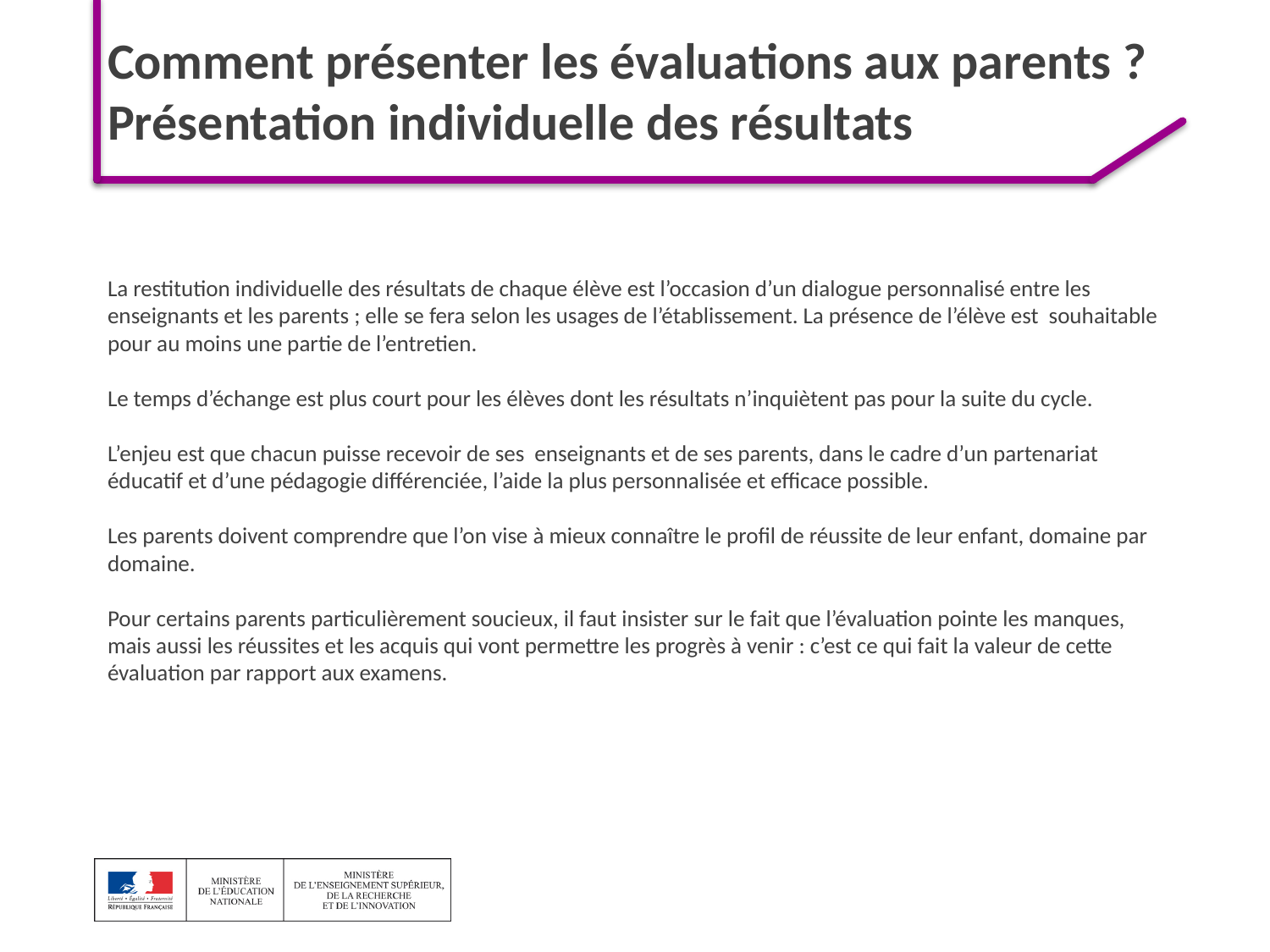

Comment présenter les évaluations aux parents ? Présentation individuelle des résultats
# La restitution individuelle des résultats de chaque élève est l’occasion d’un dialogue personnalisé entre les enseignants et les parents ; elle se fera selon les usages de l’établissement. La présence de l’élève est  souhaitable pour au moins une partie de l’entretien. Le temps d’échange est plus court pour les élèves dont les résultats n’inquiètent pas pour la suite du cycle. L’enjeu est que chacun puisse recevoir de ses  enseignants et de ses parents, dans le cadre d’un partenariat éducatif et d’une pédagogie différenciée, l’aide la plus personnalisée et efficace possible. Les parents doivent comprendre que l’on vise à mieux connaître le profil de réussite de leur enfant, domaine par domaine. Pour certains parents particulièrement soucieux, il faut insister sur le fait que l’évaluation pointe les manques, mais aussi les réussites et les acquis qui vont permettre les progrès à venir : c’est ce qui fait la valeur de cette évaluation par rapport aux examens.